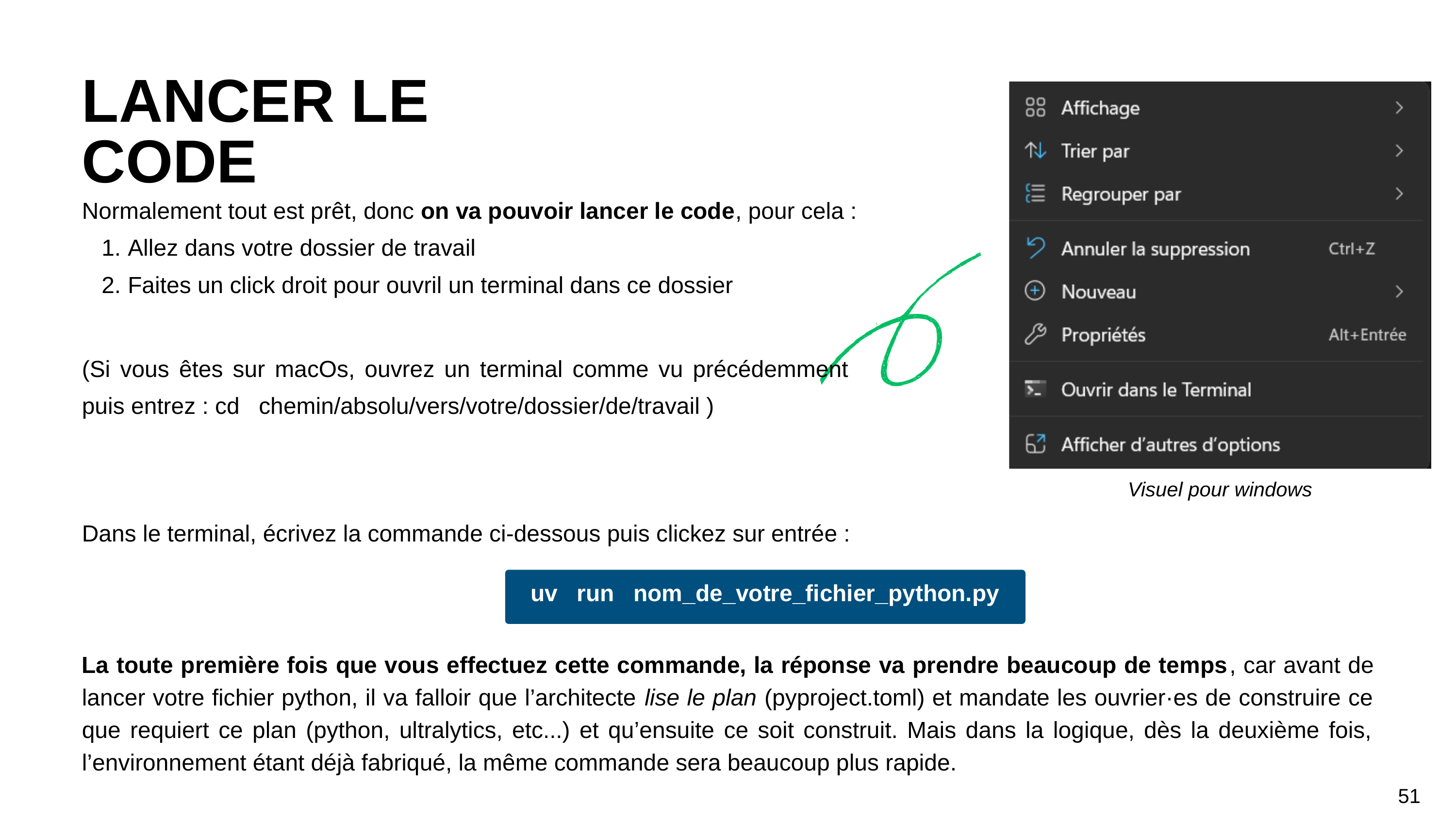

LANCER LE CODE

Normalement tout est prêt, donc on va pouvoir lancer le code, pour cela :
 Allez dans votre dossier de travail
 Faites un click droit pour ouvril un terminal dans ce dossier

(Si vous êtes sur macOs, ouvrez un terminal comme vu précédemment puis entrez : cd   chemin/absolu/vers/votre/dossier/de/travail )
Visuel pour windows
Dans le terminal, écrivez la commande ci-dessous puis clickez sur entrée :

uv   run   nom_de_votre_fichier_python.py
La toute première fois que vous effectuez cette commande, la réponse va prendre beaucoup de temps, car avant de lancer votre fichier python, il va falloir que l’architecte lise le plan (pyproject.toml) et mandate les ouvrier·es de construire ce que requiert ce plan (python, ultralytics, etc...) et qu’ensuite ce soit construit. Mais dans la logique, dès la deuxième fois, l’environnement étant déjà fabriqué, la même commande sera beaucoup plus rapide.
51